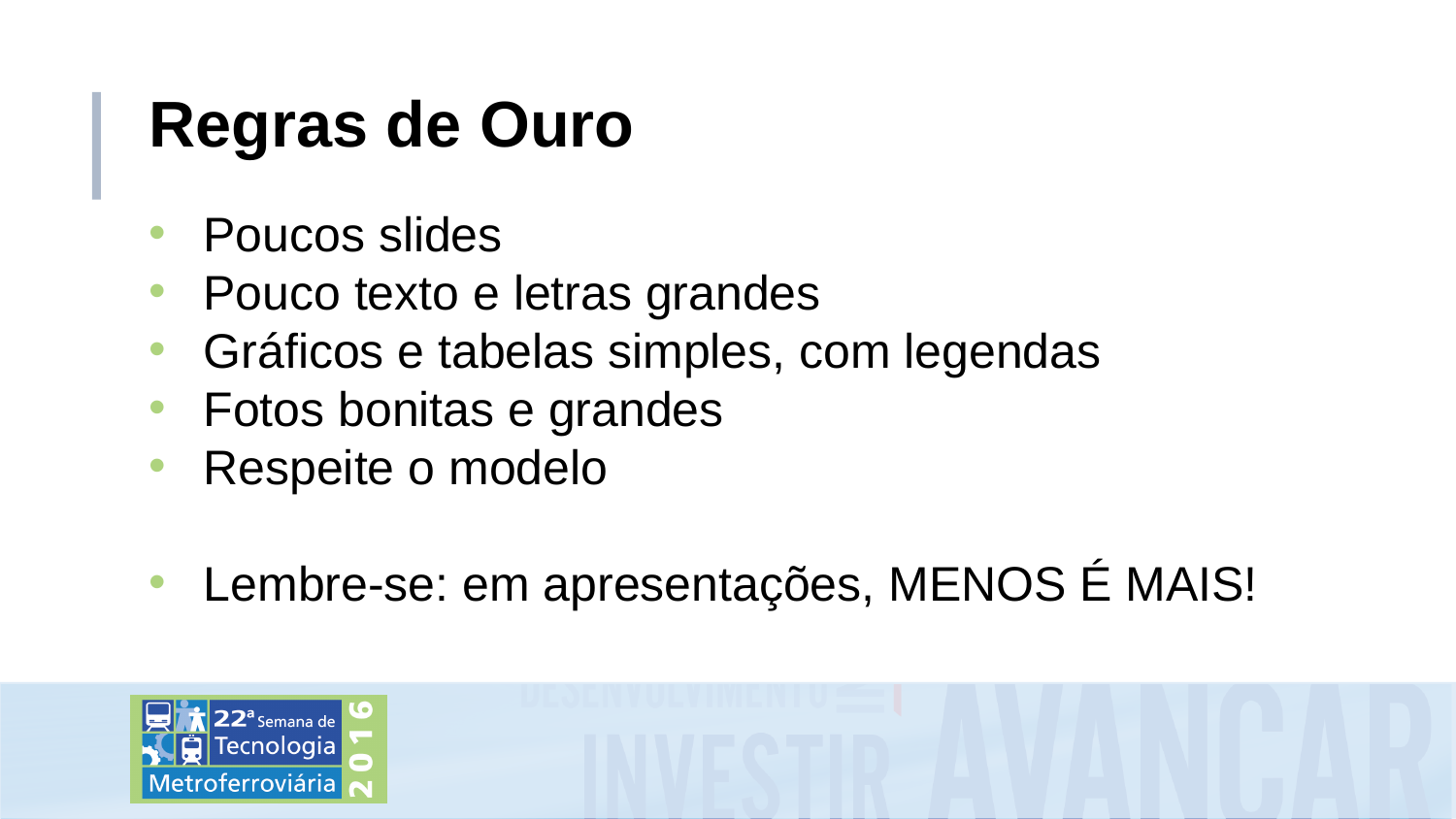

# Regras de Ouro
Poucos slides
Pouco texto e letras grandes
Gráficos e tabelas simples, com legendas
Fotos bonitas e grandes
Respeite o modelo

Lembre-se: em apresentações, MENOS É MAIS!